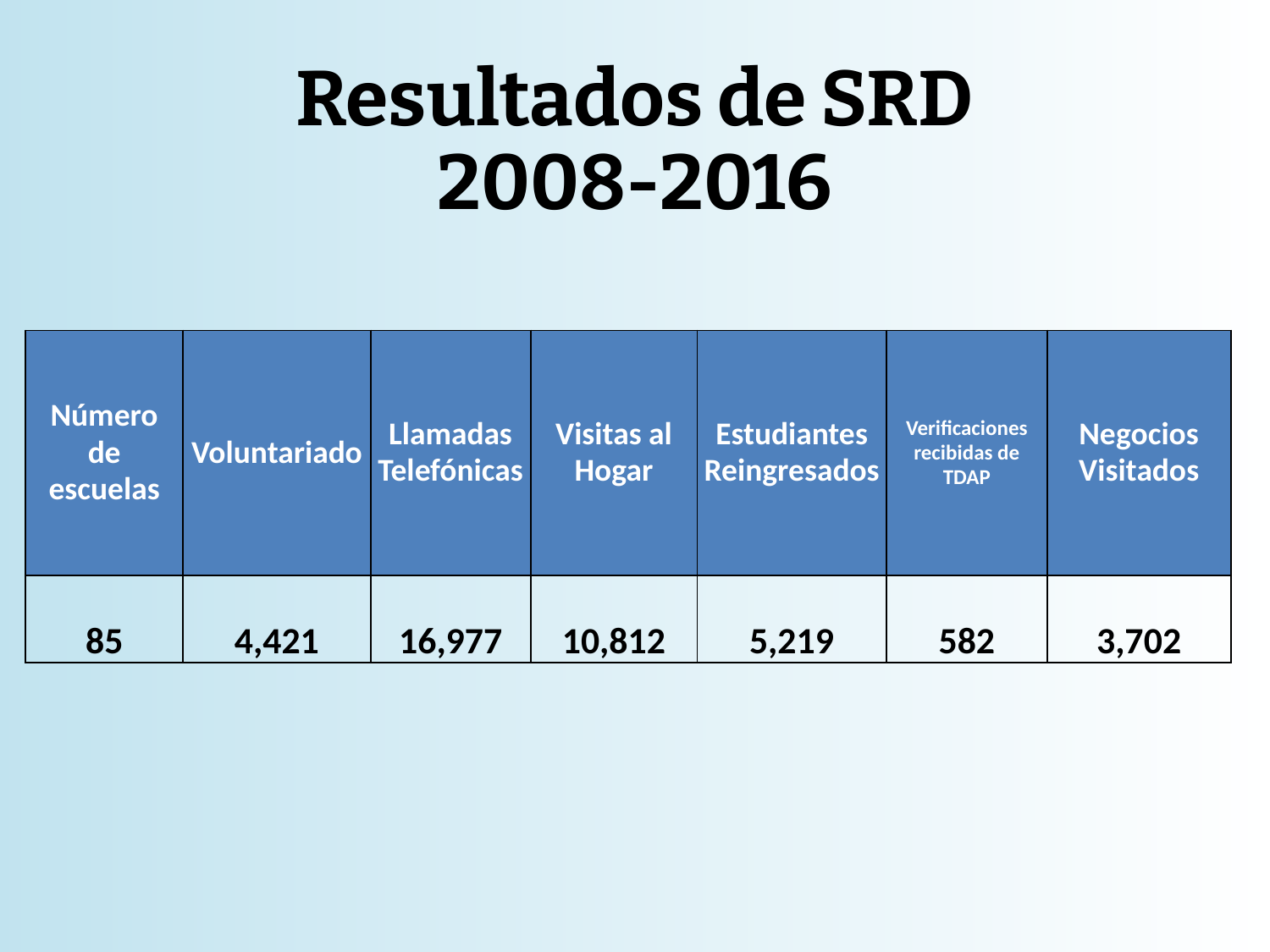

# Resultados de SRD 2008-2016
| Número de escuelas | Voluntariado | Llamadas Telefónicas | Visitas al Hogar | Estudiantes Reingresados | Verificaciones recibidas de TDAP | Negocios Visitados |
| --- | --- | --- | --- | --- | --- | --- |
| 85 | 4,421 | 16,977 | 10,812 | 5,219 | 582 | 3,702 |